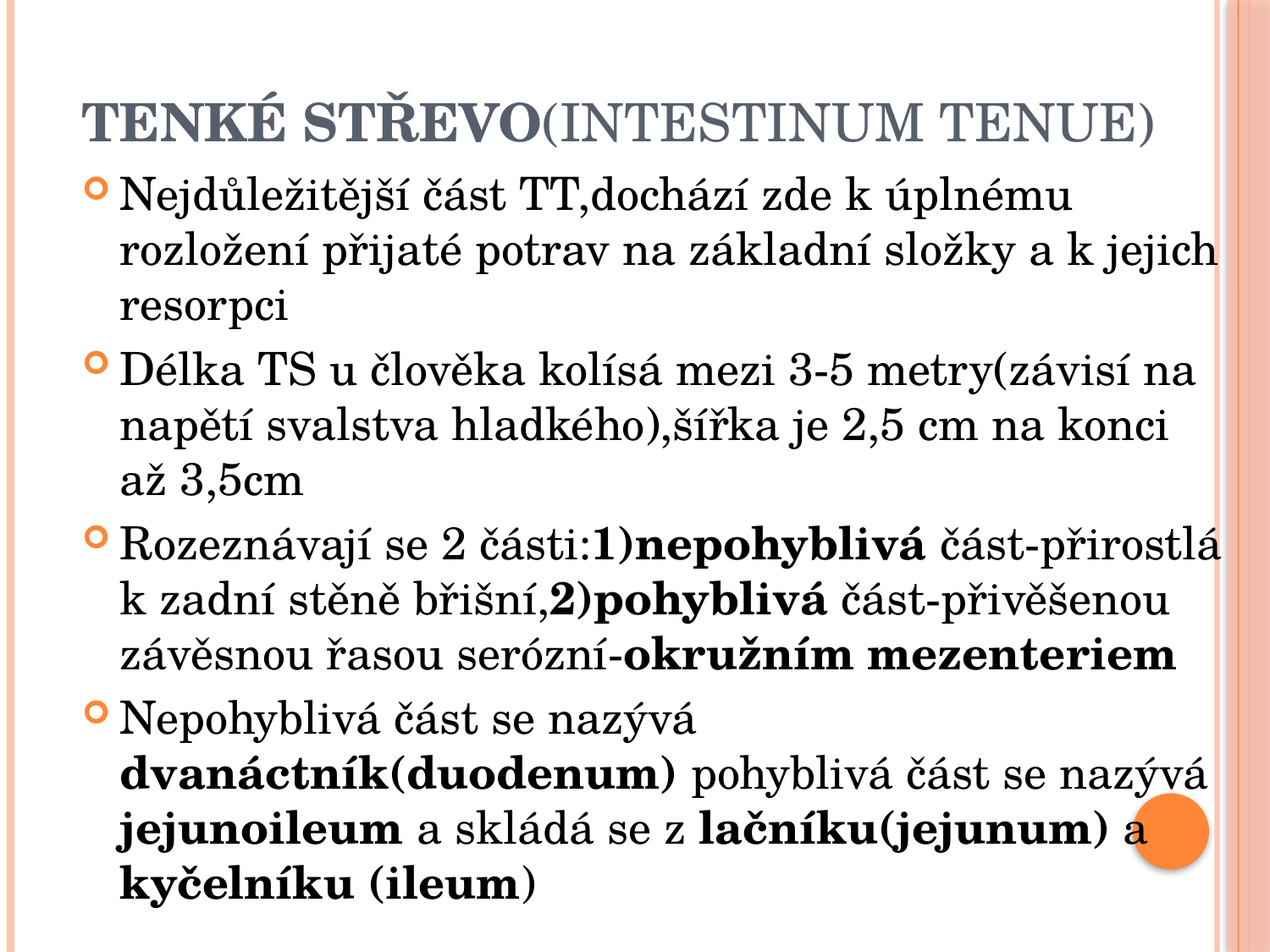

# TENKÉ STŘEVO(intestinum tenue)
Nejdůležitější část TT,dochází zde k úplnému rozložení přijaté potrav na základní složky a k jejich resorpci
Délka TS u člověka kolísá mezi 3-5 metry(závisí na napětí svalstva hladkého),šířka je 2,5 cm na konci až 3,5cm
Rozeznávají se 2 části:1)nepohyblivá část-přirostlá k zadní stěně břišní,2)pohyblivá část-přivěšenou závěsnou řasou serózní-okružním mezenteriem
Nepohyblivá část se nazývá dvanáctník(duodenum) pohyblivá část se nazývá jejunoileum a skládá se z lačníku(jejunum) a kyčelníku (ileum)